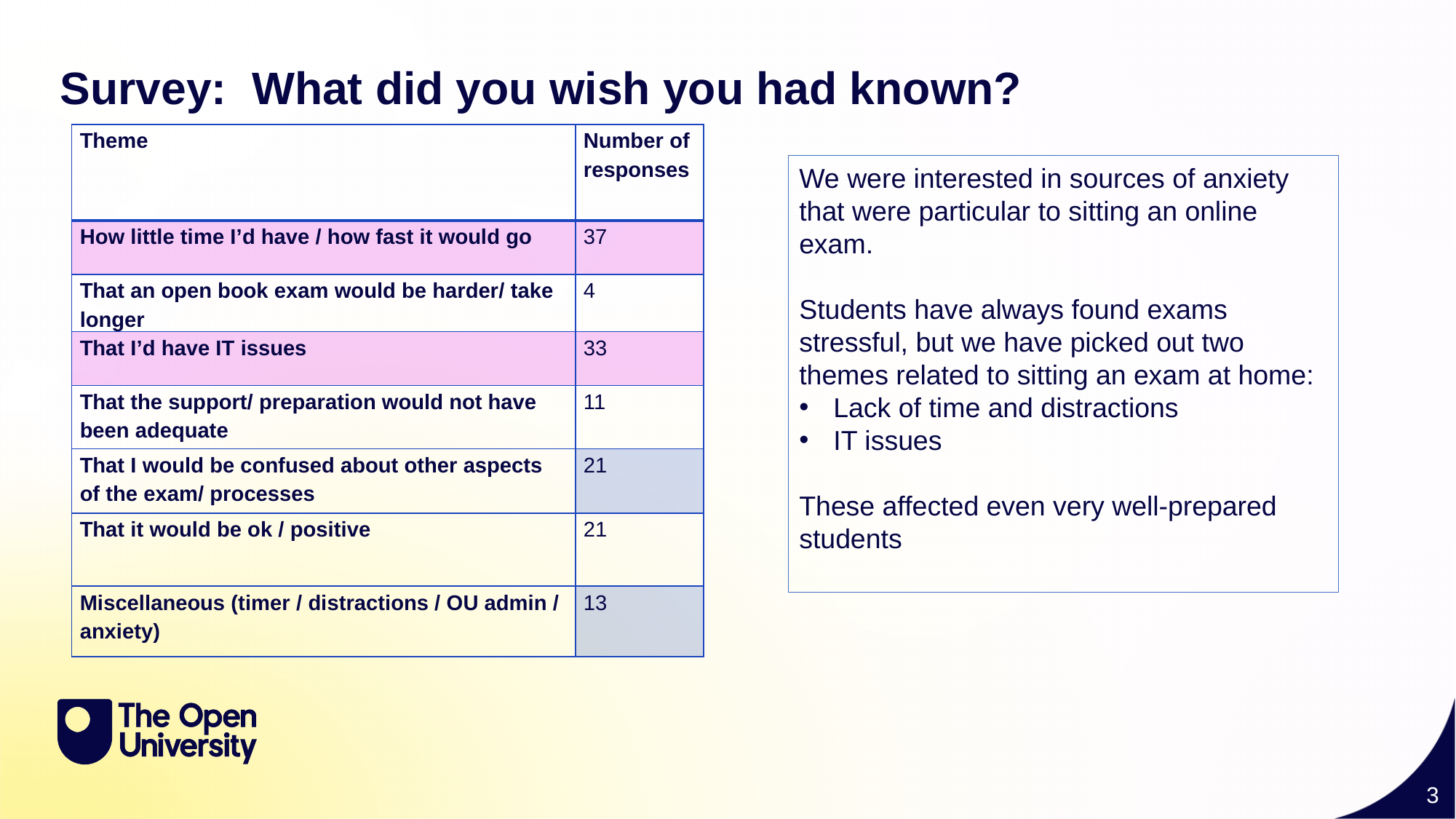

Survey:  What did you wish you had known?
| Theme | Number of responses |
| --- | --- |
| How little time I’d have / how fast it would go | 37 |
| That an open book exam would be harder/ take longer | 4 |
| That I’d have IT issues | 33 |
| That the support/ preparation would not have been adequate | 11 |
| That I would be confused about other aspects of the exam/ processes | 21 |
| That it would be ok / positive | 21 |
| Miscellaneous (timer / distractions / OU admin / anxiety) | 13 |
We were interested in sources of anxiety that were particular to sitting an online exam.

Students have always found exams stressful, but we have picked out two themes related to sitting an exam at home:
Lack of time and distractions
IT issues

These affected even very well-prepared students